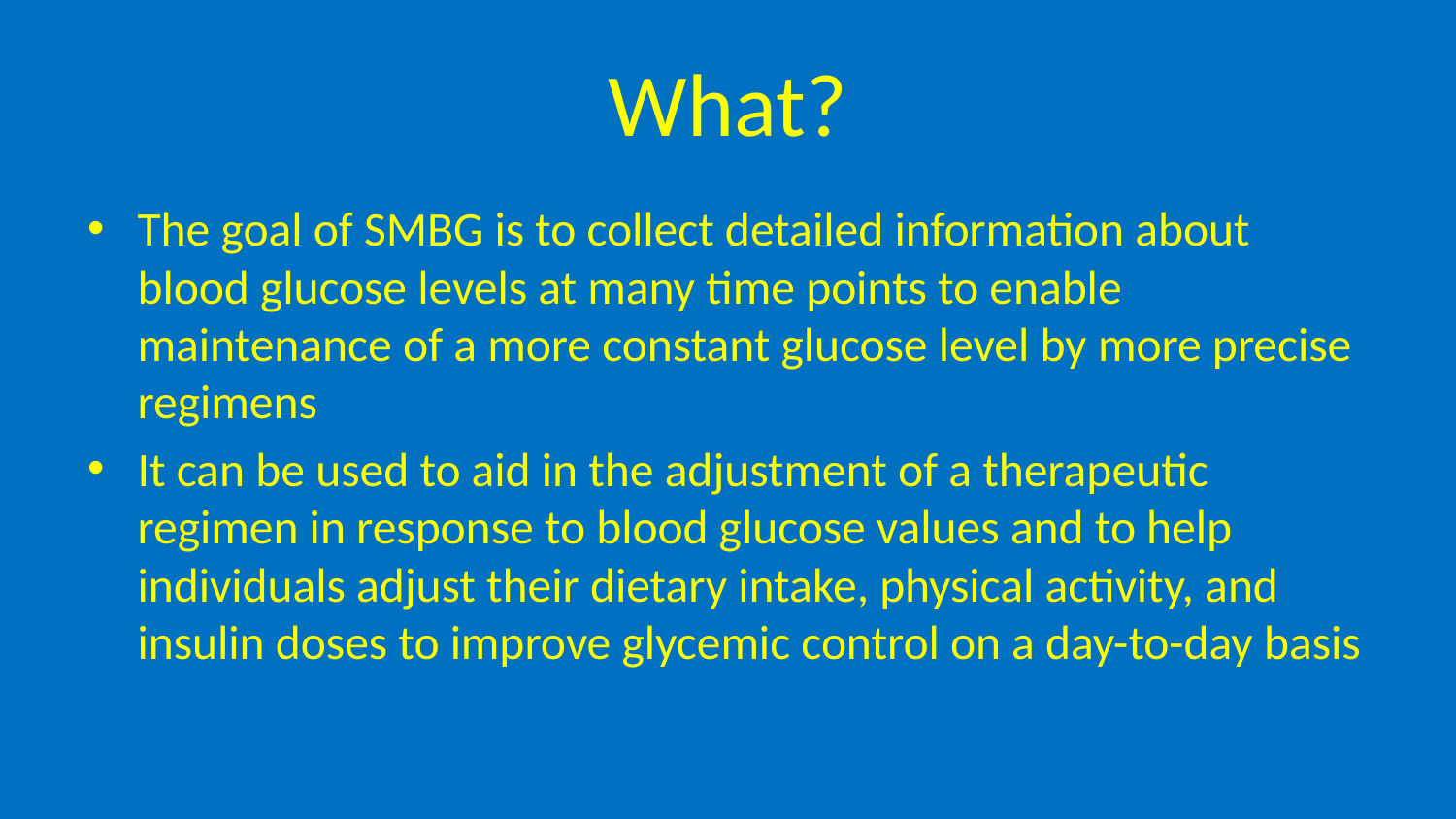

# What?
The goal of SMBG is to collect detailed information about blood glucose levels at many time points to enable maintenance of a more constant glucose level by more precise regimens
It can be used to aid in the adjustment of a therapeutic regimen in response to blood glucose values and to help individuals adjust their dietary intake, physical activity, and insulin doses to improve glycemic control on a day-to-day basis